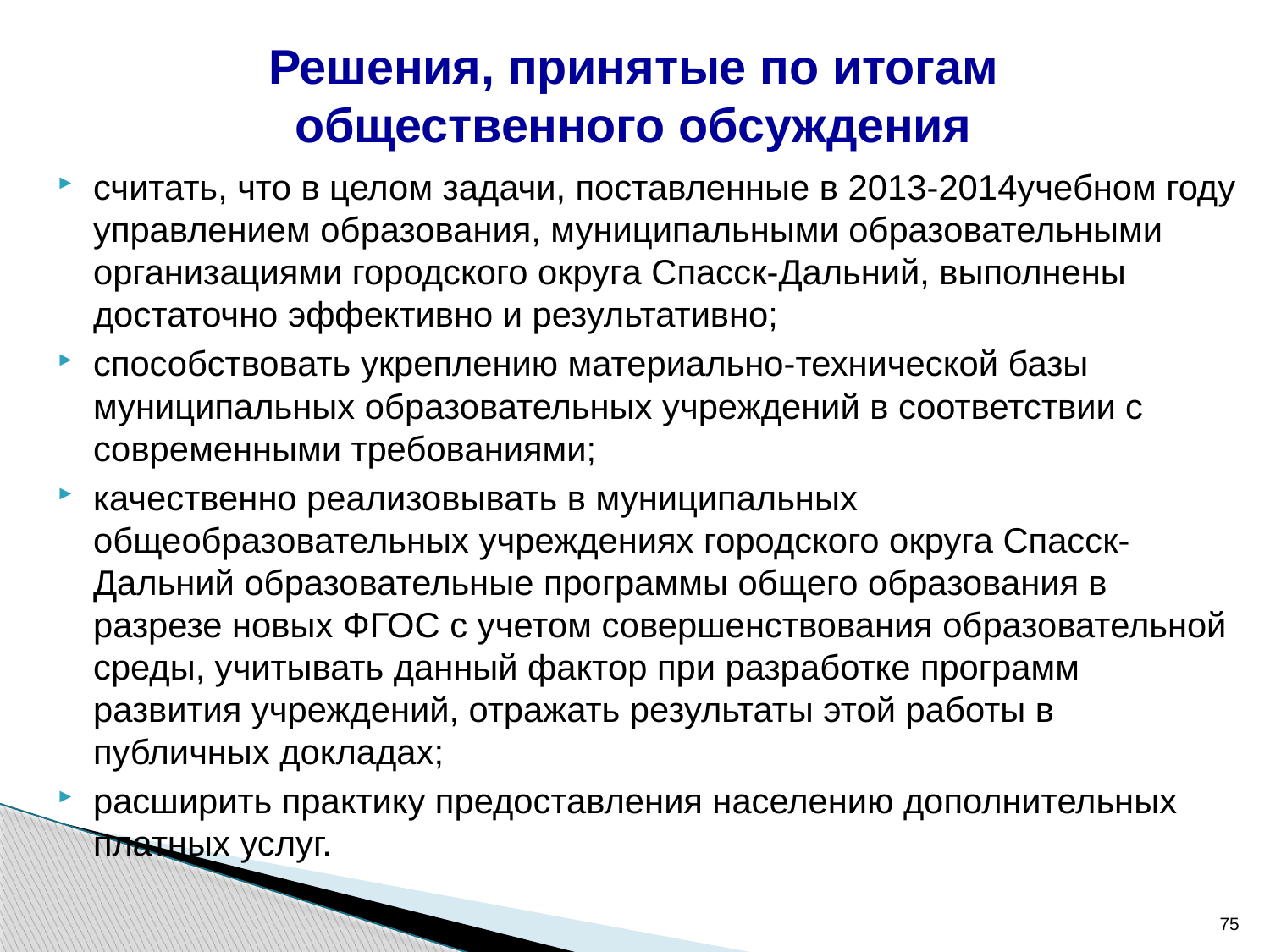

# Решения, принятые по итогам общественного обсуждения
считать, что в целом задачи, поставленные в 2013-2014учебном году управлением образования, муниципальными образовательными организациями городского округа Спасск-Дальний, выполнены достаточно эффективно и результативно;
способствовать укреплению материально-технической базы муниципальных образовательных учреждений в соответствии с современными требованиями;
качественно реализовывать в муниципальных общеобразовательных учреждениях городского округа Спасск-Дальний образовательные программы общего образования в разрезе новых ФГОС с учетом совершенствования образовательной среды, учитывать данный фактор при разработке программ развития учреждений, отражать результаты этой работы в публичных докладах;
расширить практику предоставления населению дополнительных платных услуг.
75